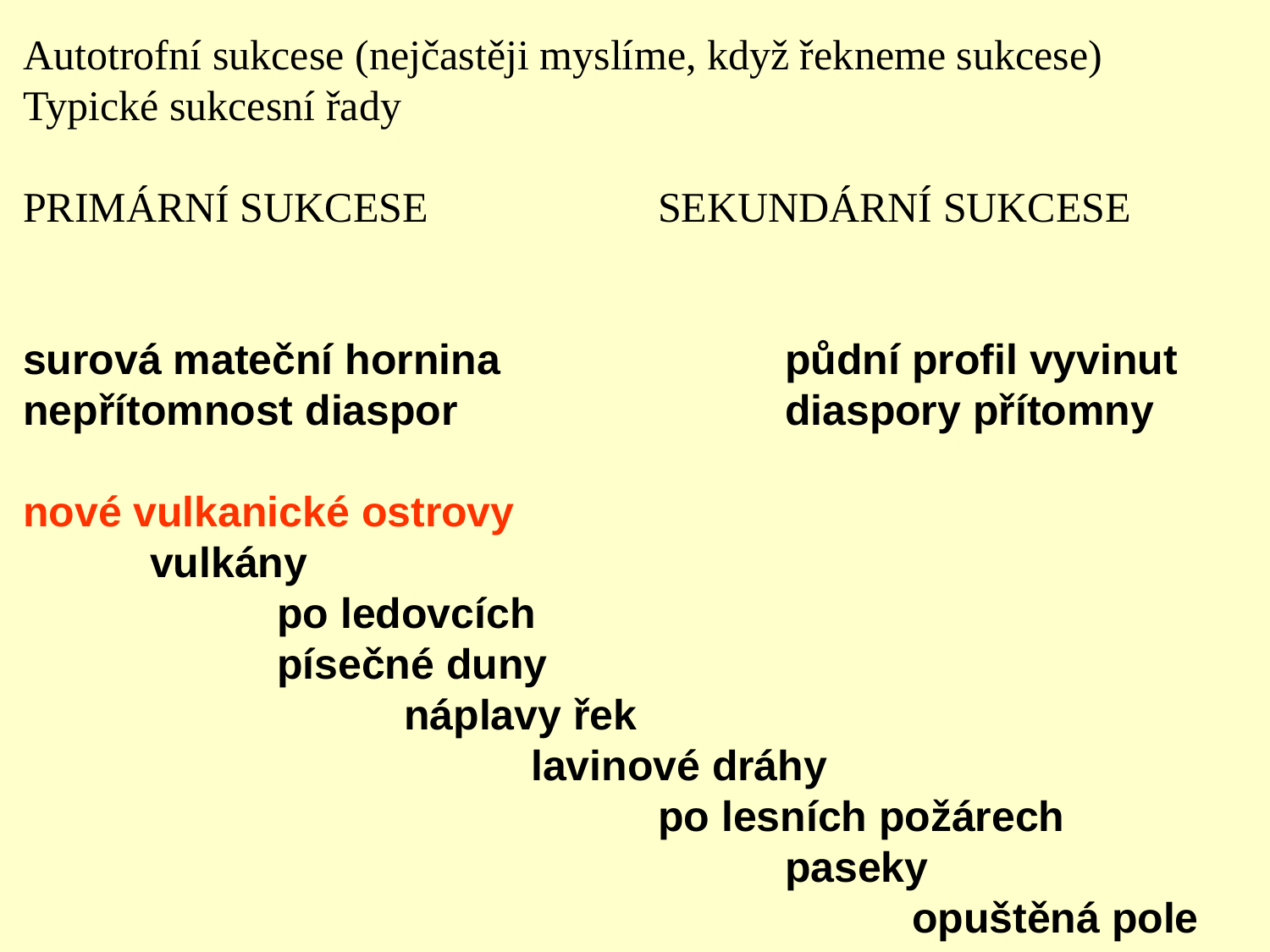

Autotrofní sukcese (nejčastěji myslíme, když řekneme sukcese)  Typické sukcesní řady

PRIMÁRNÍ SUKCESE		SEKUNDÁRNÍ SUKCESE

surová mateční hornina			půdní profil vyvinut
nepřítomnost diaspor			diaspory přítomny

nové vulkanické ostrovy
	vulkány
		po ledovcích
		písečné duny
			náplavy řek
				lavinové dráhy
					po lesních požárech
						paseky
							opuštěná pole